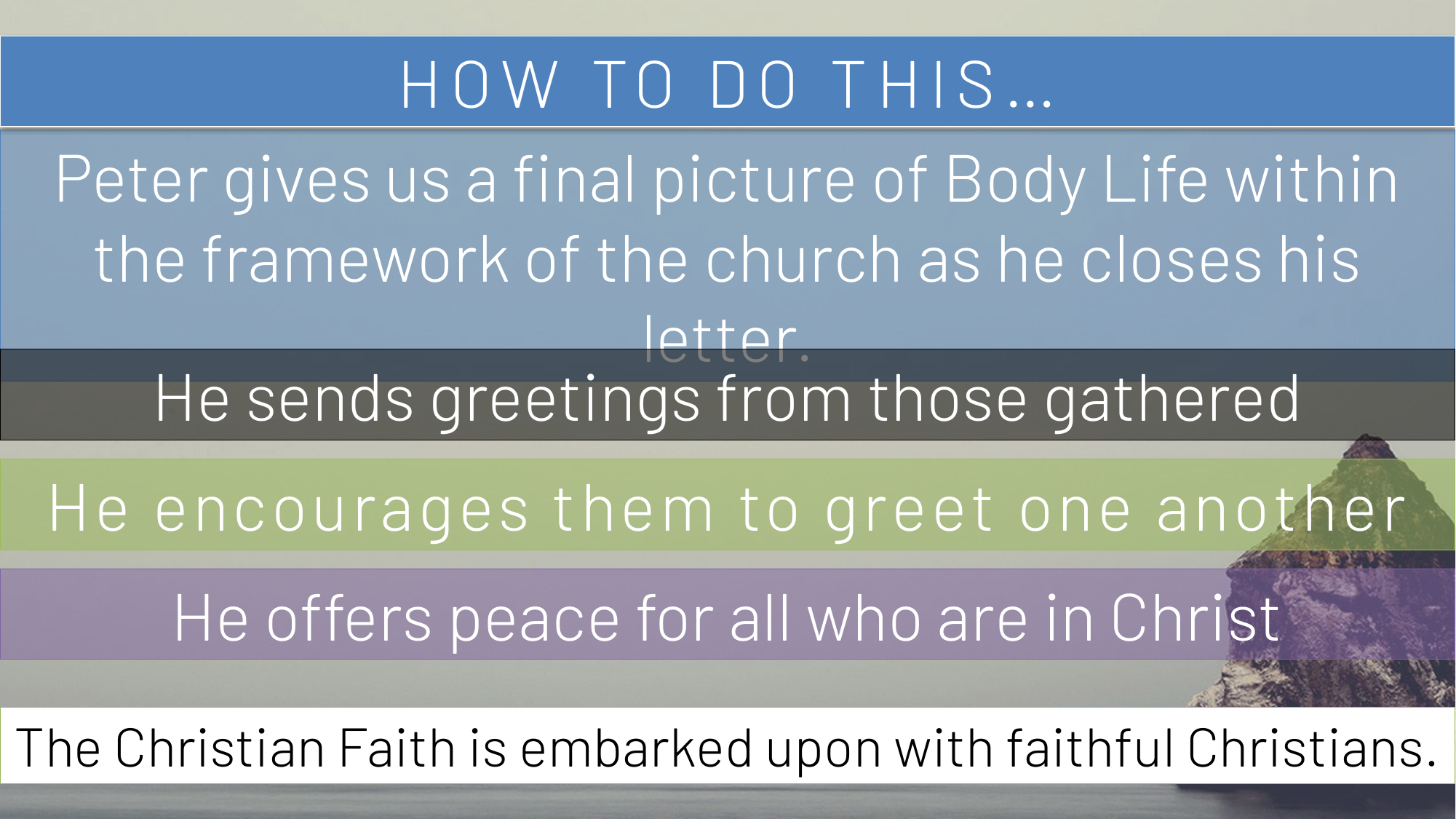

How to do this…
Peter gives us a final picture of Body Life within the framework of the church as he closes his letter.
He sends greetings from those gathered
He encourages them to greet one another
He offers peace for all who are in Christ
The Christian Faith is embarked upon with faithful Christians.